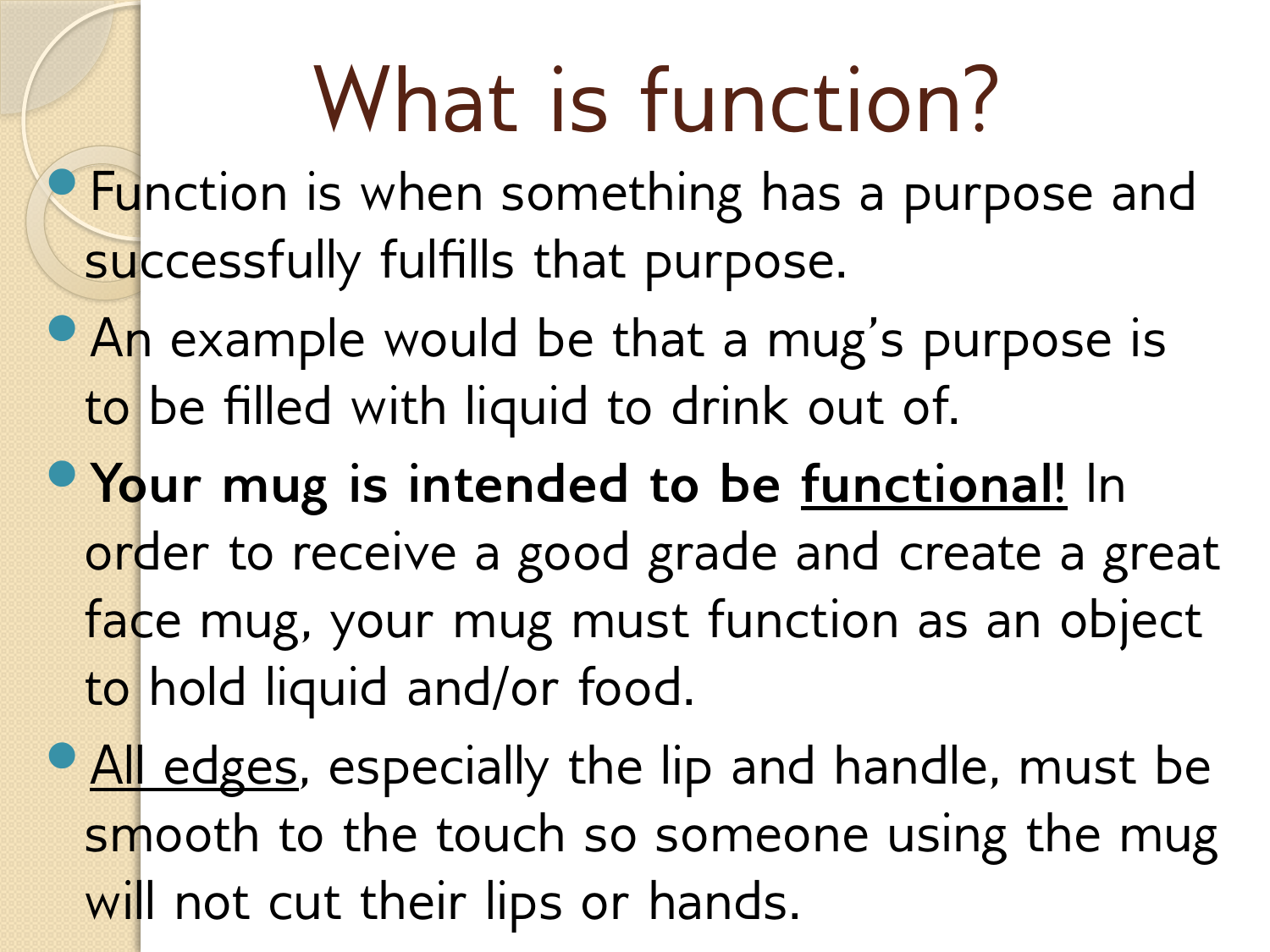

# What is function?
Function is when something has a purpose and successfully fulfills that purpose.
An example would be that a mug’s purpose is to be filled with liquid to drink out of.
Your mug is intended to be functional! In order to receive a good grade and create a great face mug, your mug must function as an object to hold liquid and/or food.
All edges, especially the lip and handle, must be smooth to the touch so someone using the mug will not cut their lips or hands.